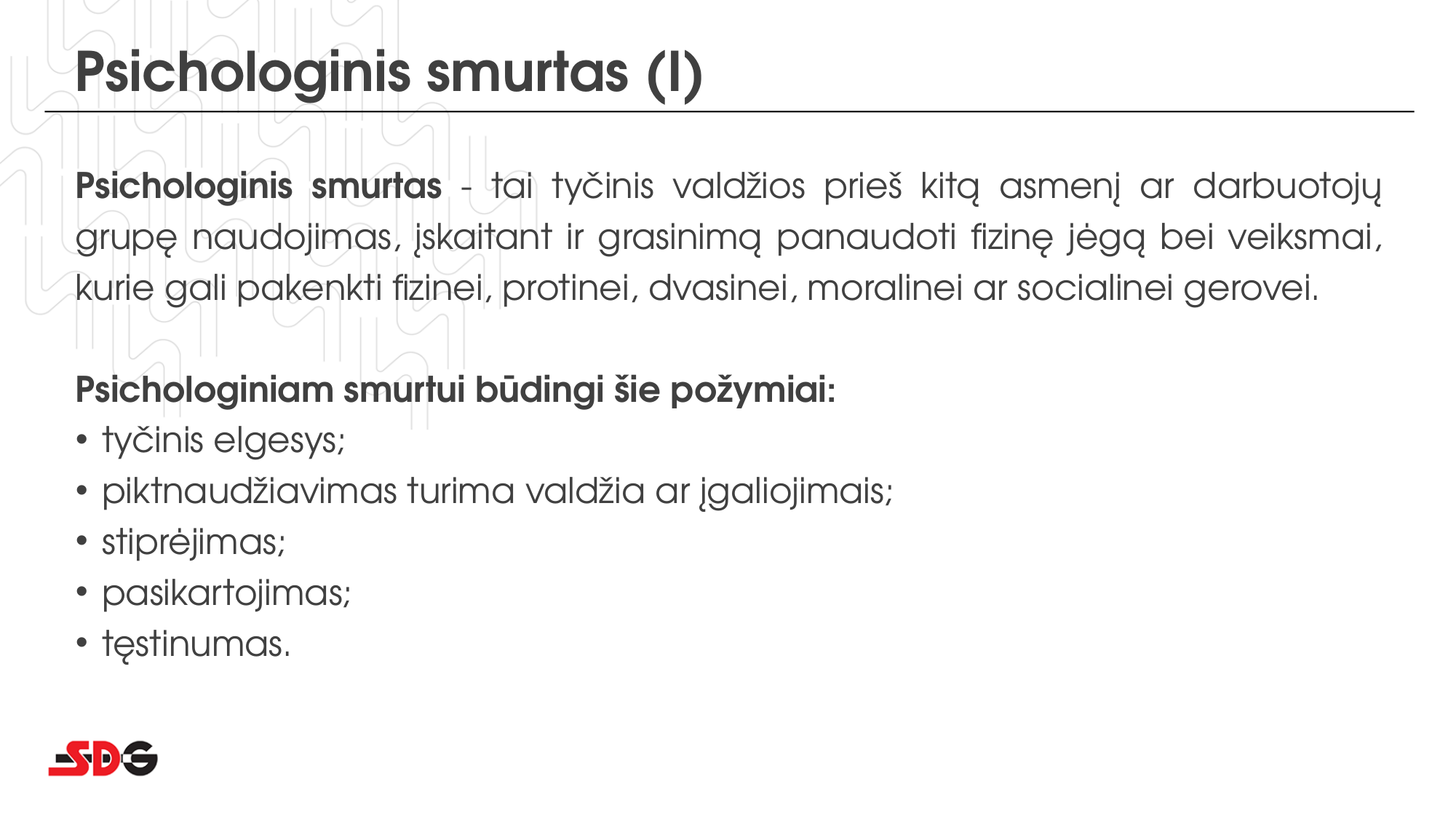

# Psichologinis smurtas (I)
Psichologinis smurtas - tai tyčinis valdžios prieš kitą asmenį ar darbuotojų grupę naudojimas, įskaitant ir grasinimą panaudoti fizinę jėgą bei veiksmai, kurie gali pakenkti fizinei, protinei, dvasinei, moralinei ar socialinei gerovei.

Psichologiniam smurtui būdingi šie požymiai:
tyčinis elgesys;
piktnaudžiavimas turima valdžia ar įgaliojimais;
stiprėjimas;
pasikartojimas;
tęstinumas.